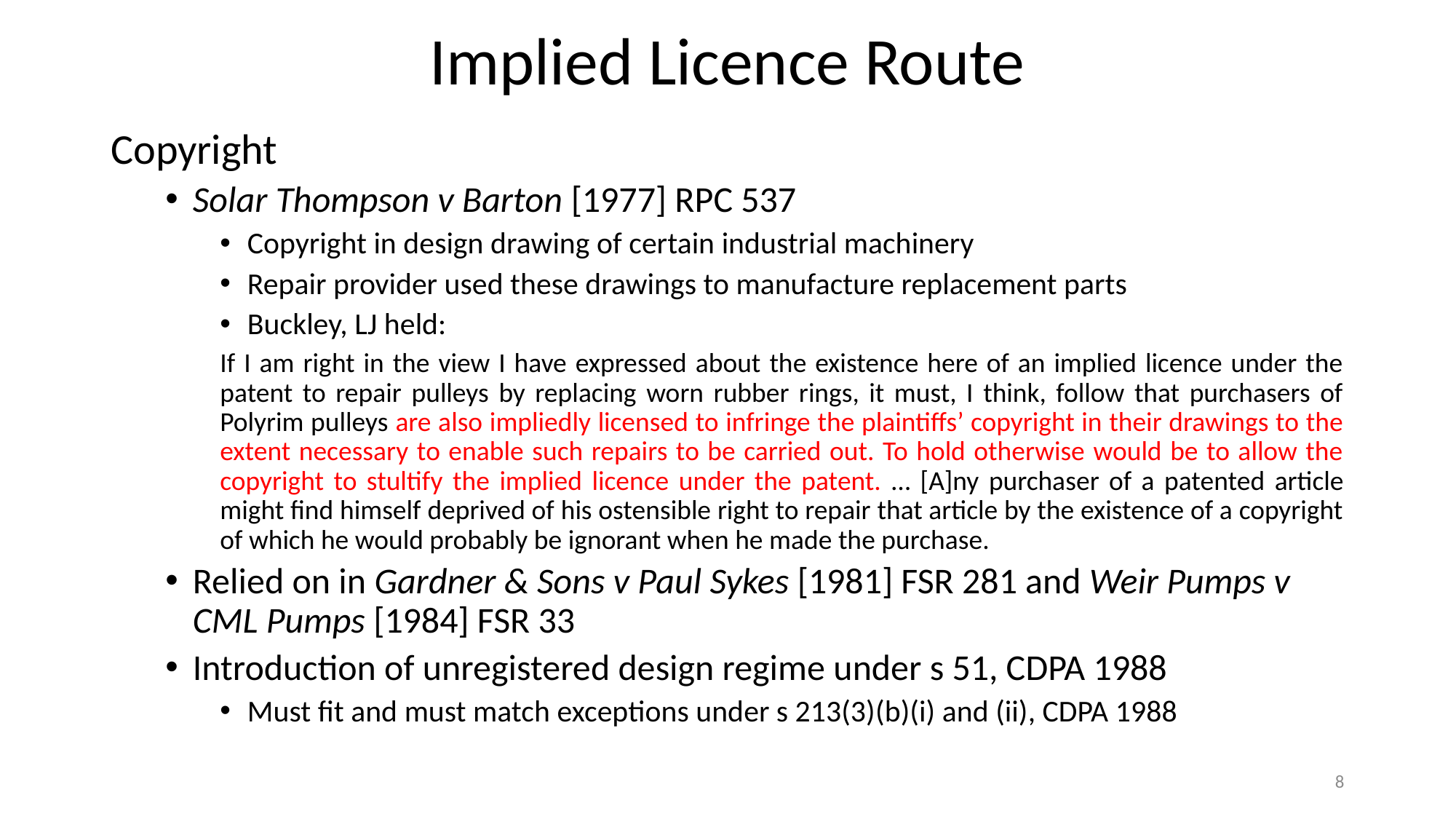

# Implied Licence Route
Copyright
Solar Thompson v Barton [1977] RPC 537
Copyright in design drawing of certain industrial machinery
Repair provider used these drawings to manufacture replacement parts
Buckley, LJ held:
If I am right in the view I have expressed about the existence here of an implied licence under the patent to repair pulleys by replacing worn rubber rings, it must, I think, follow that purchasers of Polyrim pulleys are also impliedly licensed to infringe the plaintiffs’ copyright in their drawings to the extent necessary to enable such repairs to be carried out. To hold otherwise would be to allow the copyright to stultify the implied licence under the patent. … [A]ny purchaser of a patented article might find himself deprived of his ostensible right to repair that article by the existence of a copyright of which he would probably be ignorant when he made the purchase.
Relied on in Gardner & Sons v Paul Sykes [1981] FSR 281 and Weir Pumps v CML Pumps [1984] FSR 33
Introduction of unregistered design regime under s 51, CDPA 1988
Must fit and must match exceptions under s 213(3)(b)(i) and (ii), CDPA 1988
8